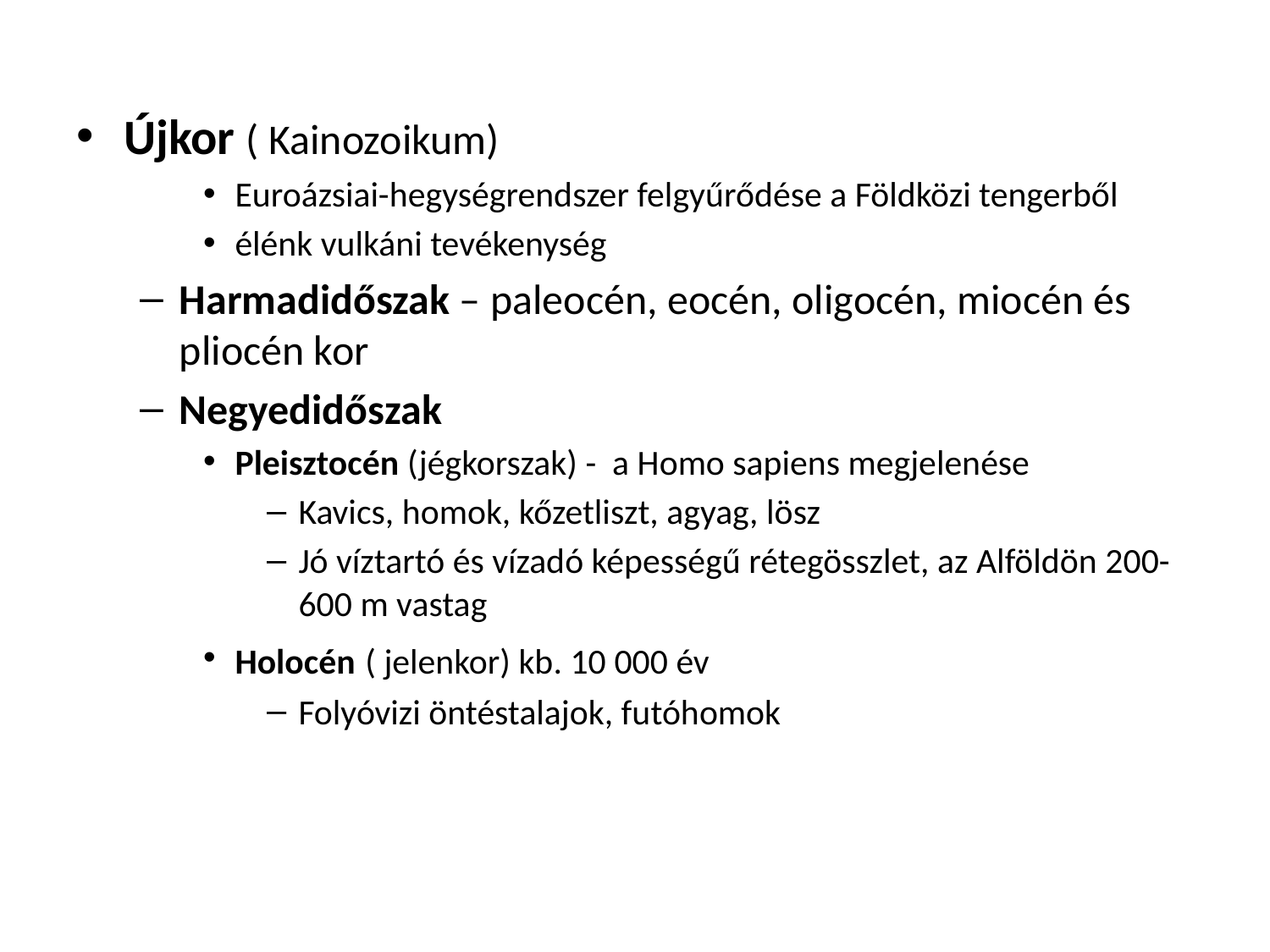

#
Újkor ( Kainozoikum)
Euroázsiai-hegységrendszer felgyűrődése a Földközi tengerből
élénk vulkáni tevékenység
Harmadidőszak – paleocén, eocén, oligocén, miocén és pliocén kor
Negyedidőszak
Pleisztocén (jégkorszak) -  a Homo sapiens megjelenése
Kavics, homok, kőzetliszt, agyag, lösz
Jó víztartó és vízadó képességű rétegösszlet, az Alföldön 200-600 m vastag
Holocén ( jelenkor) kb. 10 000 év
Folyóvizi öntéstalajok, futóhomok